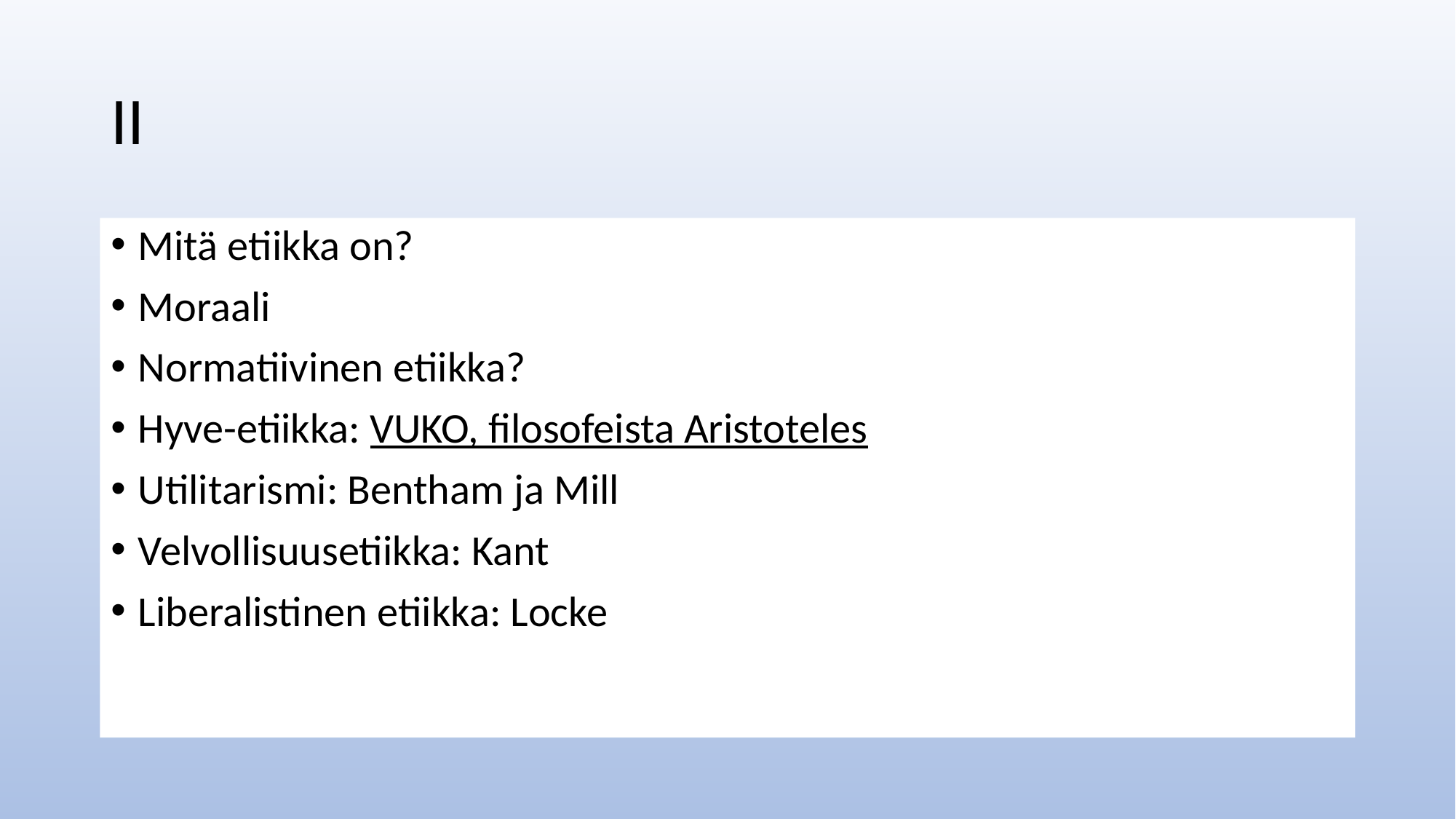

# II
Mitä etiikka on?
Moraali
Normatiivinen etiikka?
Hyve-etiikka: VUKO, filosofeista Aristoteles
Utilitarismi: Bentham ja Mill
Velvollisuusetiikka: Kant
Liberalistinen etiikka: Locke